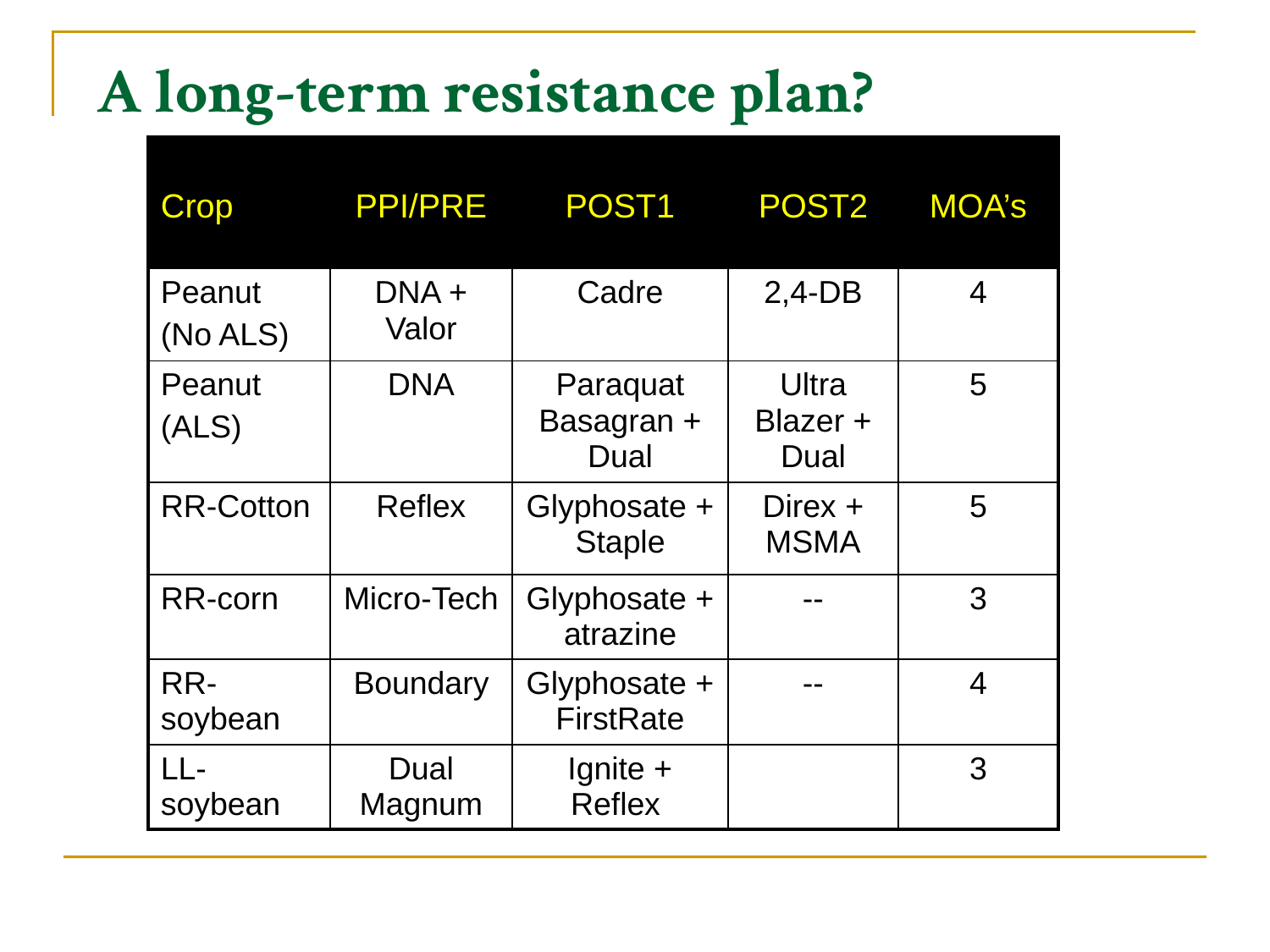

A long-term resistance plan?
| Crop | PPI/PRE | POST1 | POST2 | MOA’s |
| --- | --- | --- | --- | --- |
| Peanut (No ALS) | DNA + Valor | Cadre | 2,4-DB | 4 |
| Peanut (ALS) | DNA | Paraquat Basagran + Dual | Ultra Blazer + Dual | 5 |
| RR-Cotton | Reflex | Glyphosate + Staple | Direx + MSMA | 5 |
| RR-corn | Micro-Tech | Glyphosate + atrazine | -- | 3 |
| RR-soybean | Boundary | Glyphosate + FirstRate | -- | 4 |
| LL-soybean | Dual Magnum | Ignite + Reflex |  | 3 |